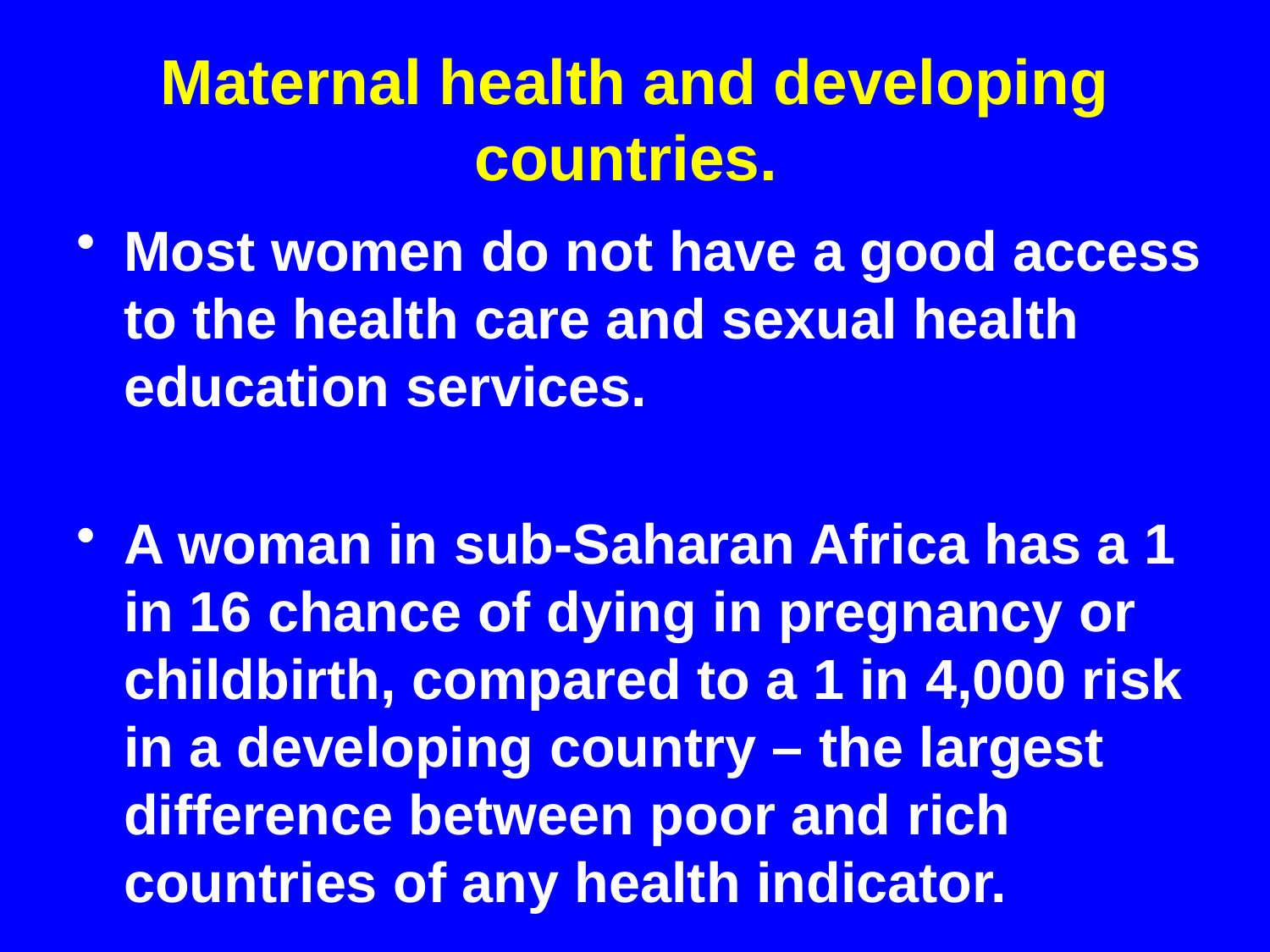

# Maternal health and developing countries.
Most women do not have a good access to the health care and sexual health education services.

A woman in sub-Saharan Africa has a 1 in 16 chance of dying in pregnancy or childbirth, compared to a 1 in 4,000 risk in a developing country – the largest difference between poor and rich countries of any health indicator.